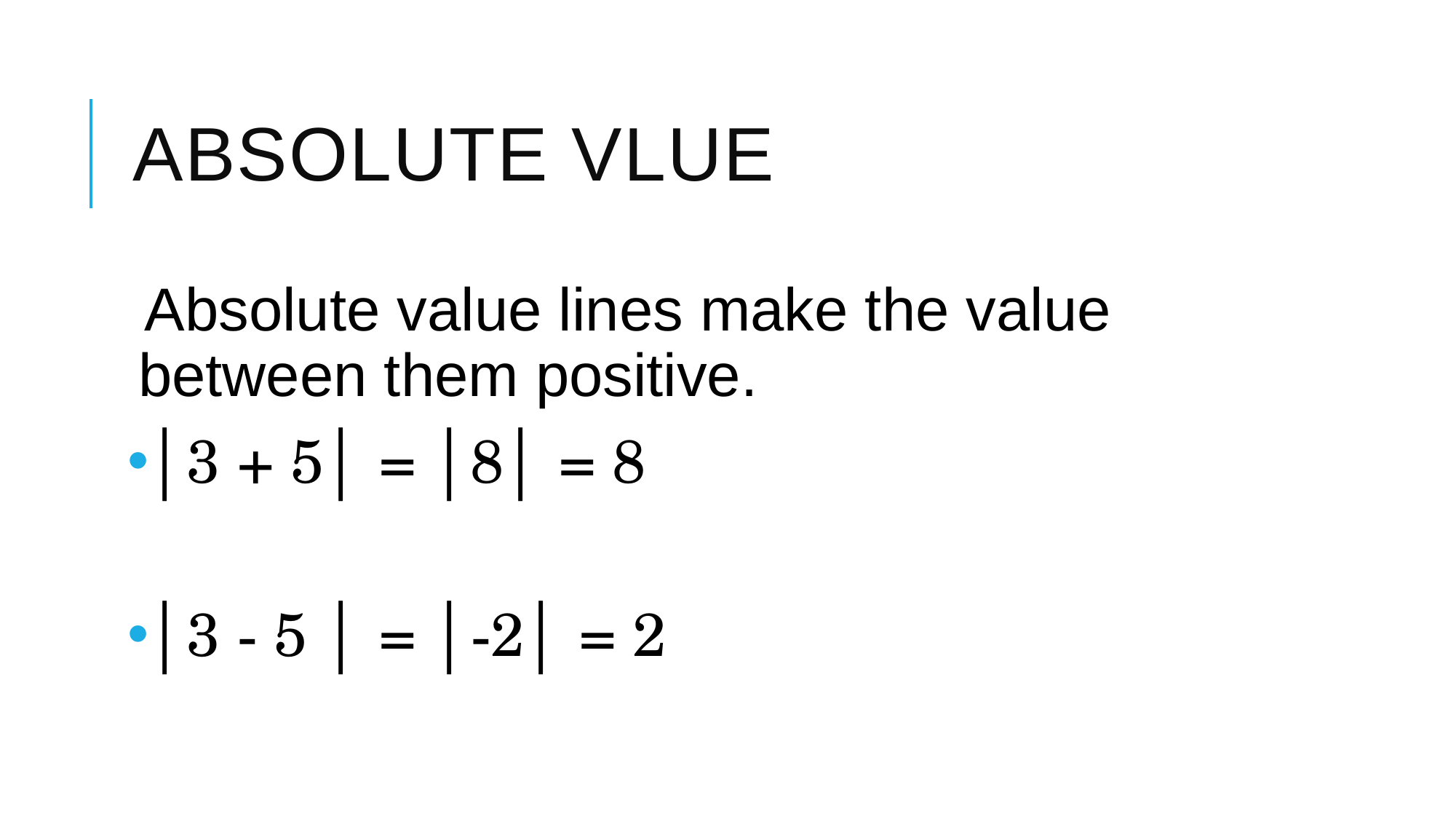

# Absolute Vlue
Absolute value lines make the value between them positive.
│3 + 5│ = │8│ = 8

│3 - 5 │ = │-2│ = 2